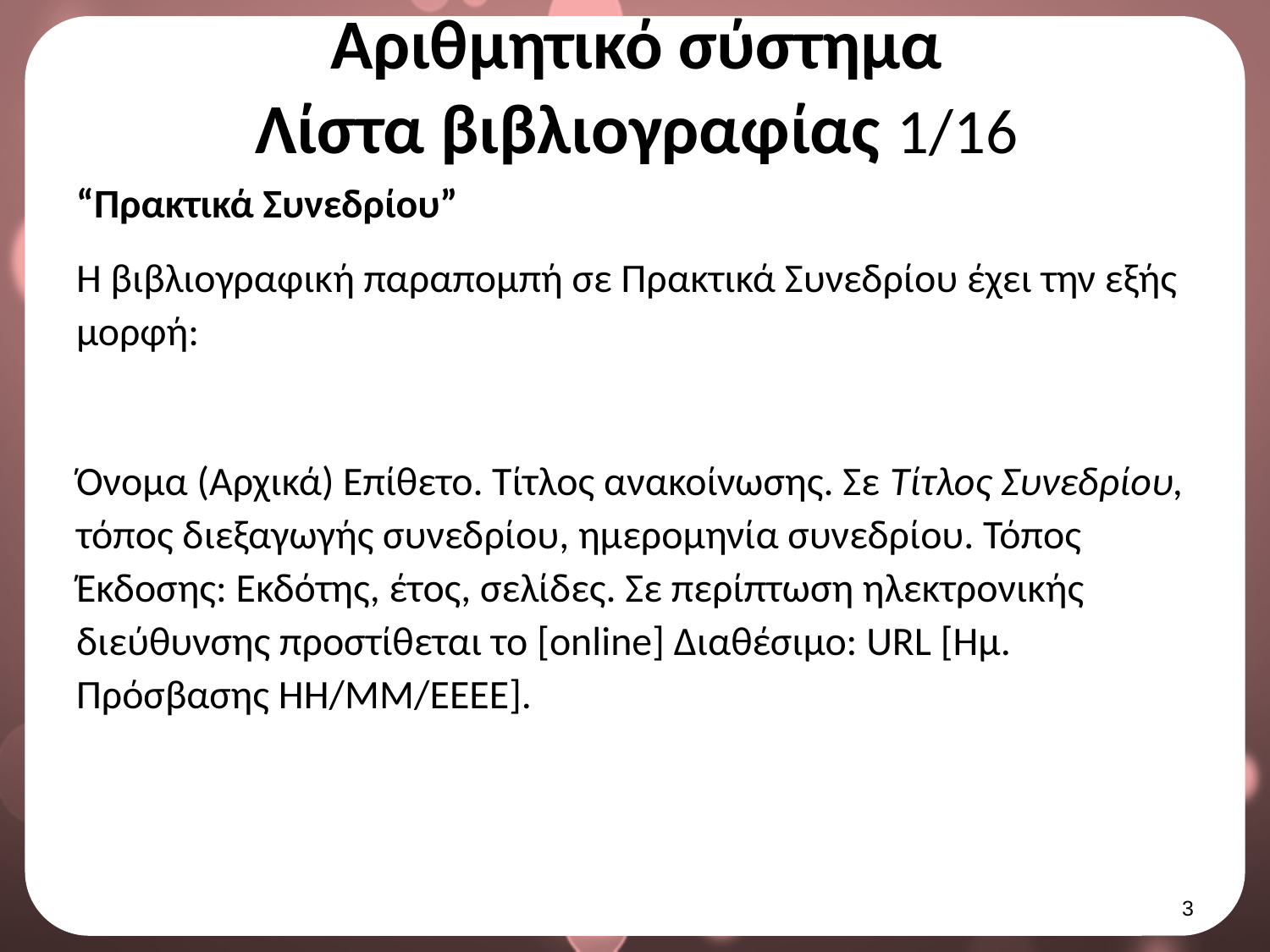

# Αριθμητικό σύστημα Λίστα βιβλιογραφίας 1/16
“Πρακτικά Συνεδρίου”
Η βιβλιογραφική παραπομπή σε Πρακτικά Συνεδρίου έχει την εξής μορφή:

Όνομα (Αρχικά) Επίθετο. Τίτλος ανακοίνωσης. Σε Τίτλος Συνεδρίου, τόπος διεξαγωγής συνεδρίου, ημερομηνία συνεδρίου. Τόπος Έκδοσης: Εκδότης, έτος, σελίδες. Σε περίπτωση ηλεκτρονικής διεύθυνσης προστίθεται το [online] Διαθέσιμο: URL [Ημ. Πρόσβασης ΗΗ/ΜΜ/ΕΕΕΕ].
3